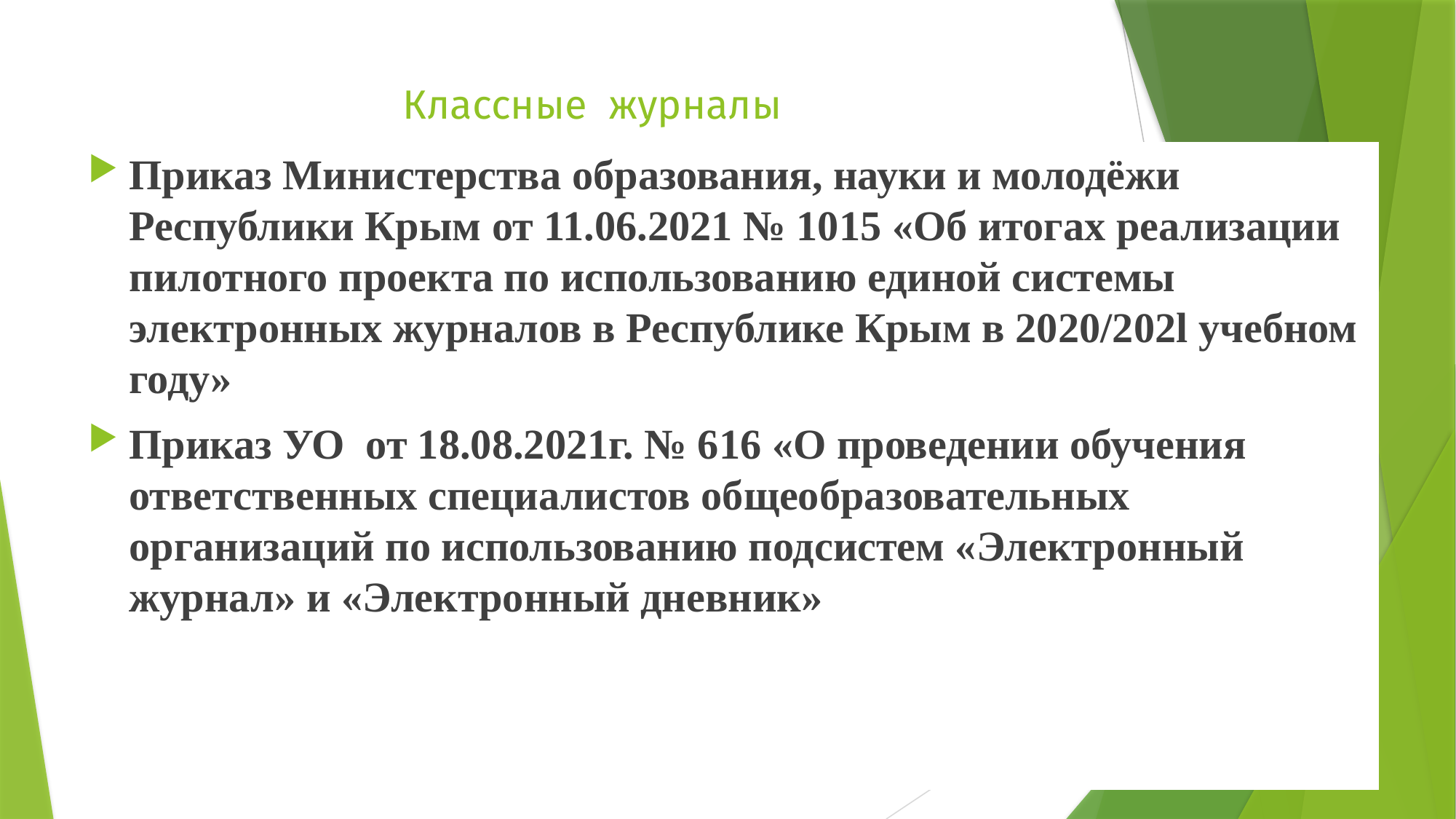

# Классные  журналы
Приказ Министерства образования, науки и молодёжи Республики Крым от 11.06.2021 № 1015 «Об итогах реализации пилотного проекта по использованию единой системы электронных журналов в Республике Крым в 2020/202l учебном году»
Приказ УО  от 18.08.2021г. № 616 «О проведении обучения ответственных специалистов общеобразовательных организаций по использованию подсистем «Электронный журнал» и «Электронный дневник»